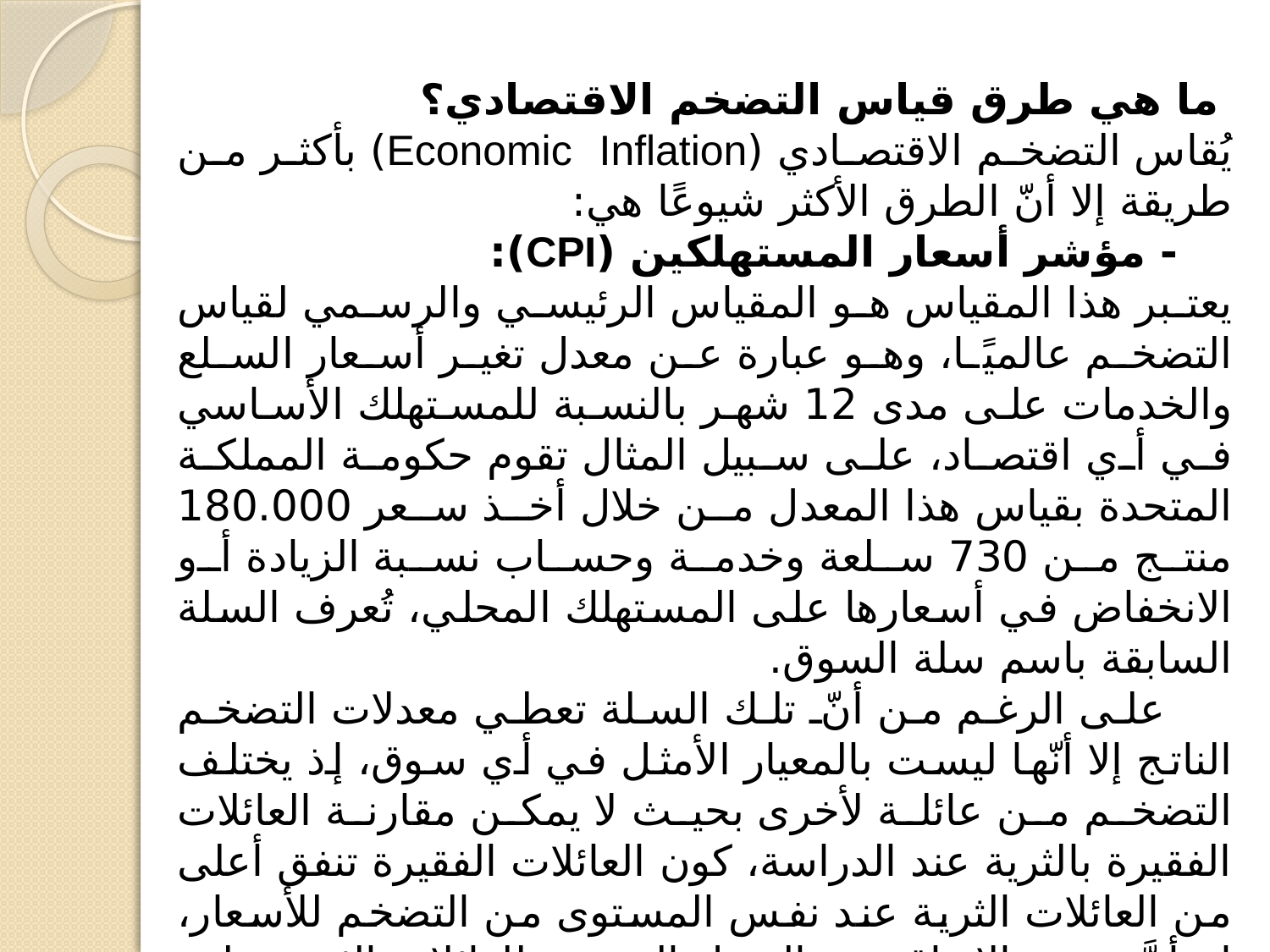

ما هي طرق قياس التضخم الاقتصادي؟
يُقاس التضخم الاقتصادي (Economic Inflation) بأكثر من طريقة إلا أنّ الطرق الأكثر شيوعًا هي:
    - مؤشر أسعار المستهلكين (CPI):
يعتبر هذا المقياس هو المقياس الرئيسي والرسمي لقياس التضخم عالميًا، وهو عبارة عن معدل تغير أسعار السلع والخدمات على مدى 12 شهر بالنسبة للمستهلك الأساسي في أي اقتصاد، على سبيل المثال تقوم حكومة المملكة المتحدة بقياس هذا المعدل من خلال أخذ سعر 180.000 منتج من 730 سلعة وخدمة وحساب نسبة الزيادة أو الانخفاض في أسعارها على المستهلك المحلي، تُعرف السلة السابقة باسم سلة السوق.
     على الرغم من أنّ تلك السلة تعطي معدلات التضخم الناتج إلا أنّها ليست بالمعيار الأمثل في أي سوق، إذ يختلف التضخم من عائلة لأخرى بحيث لا يمكن مقارنة العائلات الفقيرة بالثرية عند الدراسة، كون العائلات الفقيرة تنفق أعلى من العائلات الثرية عند نفس المستوى من التضخم للأسعار، إذ أنَّ حجم الإنفاق من الدخل الشهري للعائلات الثرية على المستلزمات الرئيسية مثل الطاقة والغذاء  يكون بسيطًا للغاية مقارنةً بدخل الأفراد الفقراء، نظرية تعادل القوة الشرائية هنا تلعب دورها في إدارة معدلات التضخم العالمي.
     لمؤشر أسعار المستهلكين أثر أيضًا على بعض التكاليف، فهو يؤثر على معاشات القطاعات العامة والإجازات المرضية المدفوعة الأجر وغيرها المزيد.